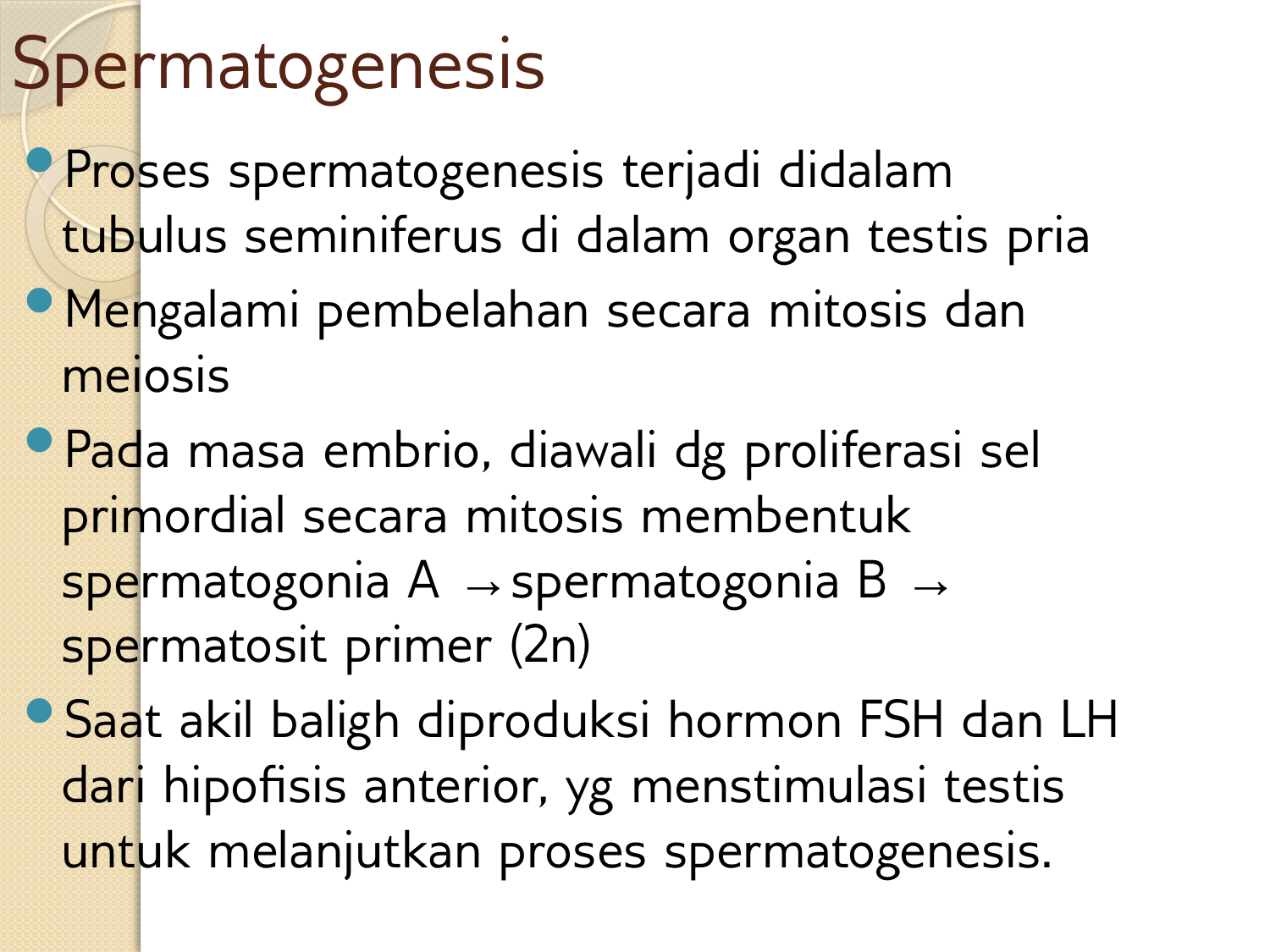

# Spermatogenesis
Proses spermatogenesis terjadi didalam tubulus seminiferus di dalam organ testis pria
Mengalami pembelahan secara mitosis dan meiosis
Pada masa embrio, diawali dg proliferasi sel primordial secara mitosis membentuk spermatogonia A →spermatogonia B → spermatosit primer (2n)
Saat akil baligh diproduksi hormon FSH dan LH dari hipofisis anterior, yg menstimulasi testis untuk melanjutkan proses spermatogenesis.